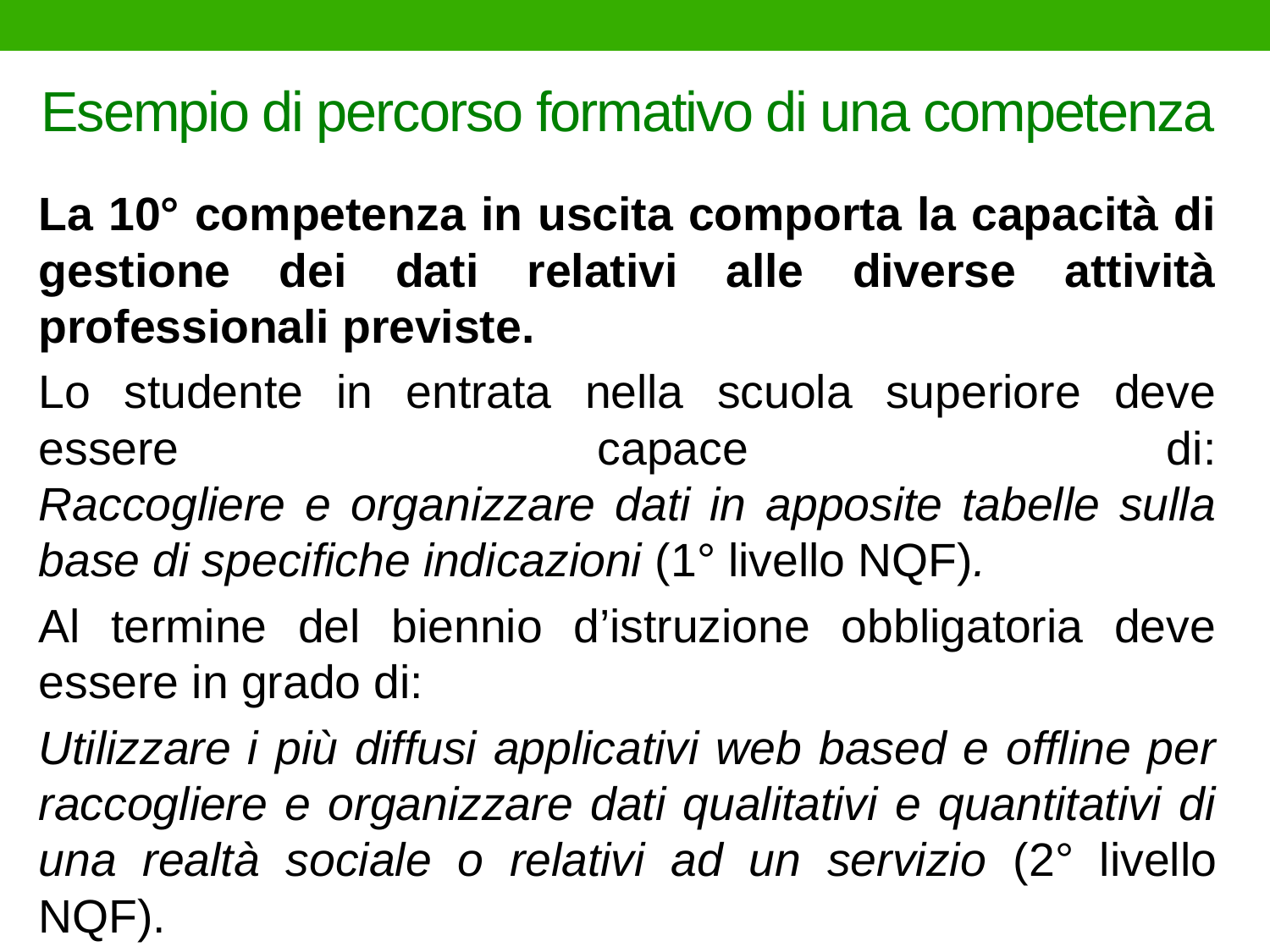

# Esempio di percorso formativo di una competenza
La 10° competenza in uscita comporta la capacità di gestione dei dati relativi alle diverse attività professionali previste.
Lo studente in entrata nella scuola superiore deve essere capace di:
Raccogliere e organizzare dati in apposite tabelle sulla base di specifiche indicazioni (1° livello NQF).
Al termine del biennio d’istruzione obbligatoria deve essere in grado di:
Utilizzare i più diffusi applicativi web based e offline per raccogliere e organizzare dati qualitativi e quantitativi di una realtà sociale o relativi ad un servizio (2° livello NQF).